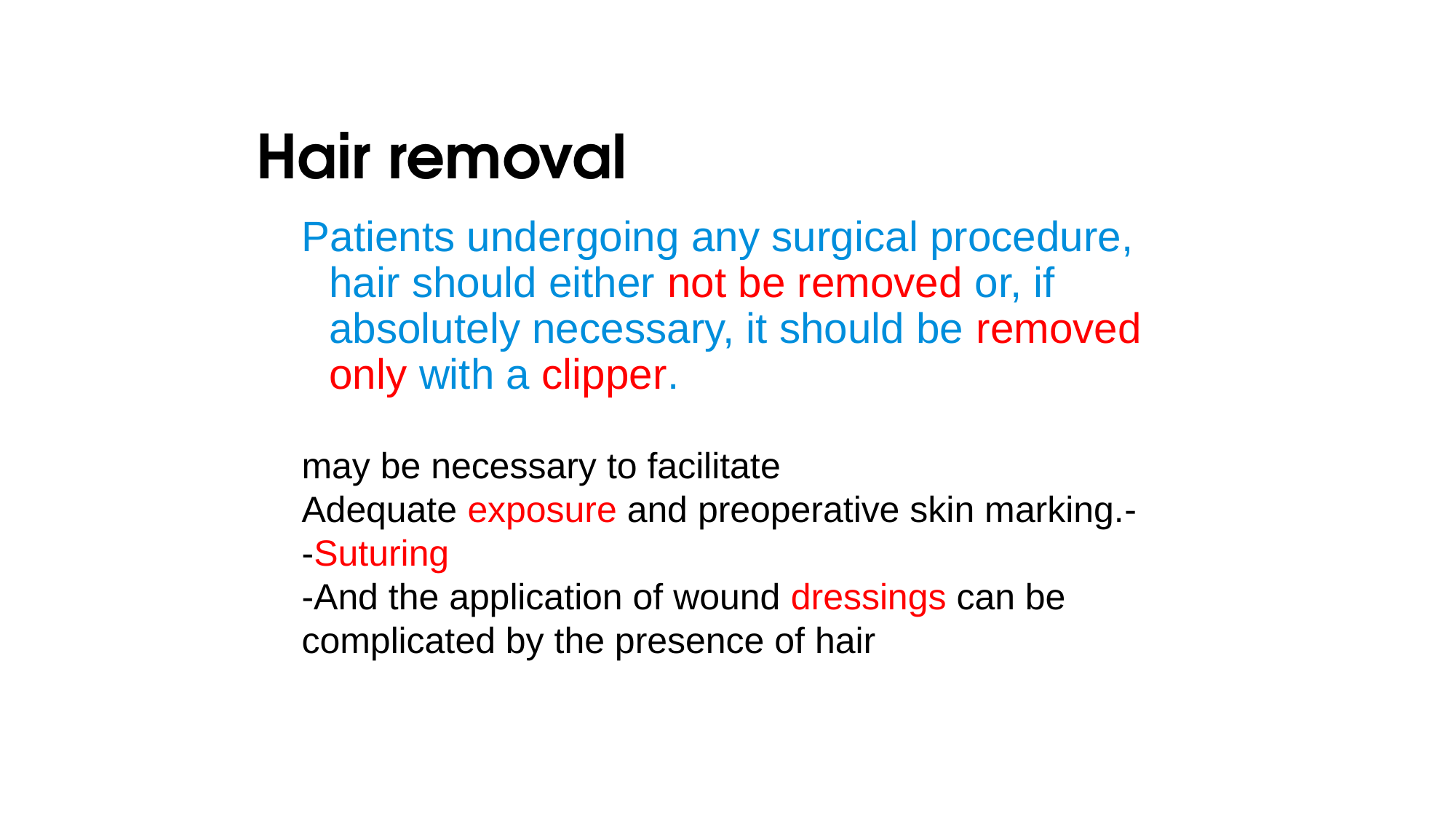

# Hair removal
Patients undergoing any surgical procedure, hair should either not be removed or, if absolutely necessary, it should be removed only with a clipper.
may be necessary to facilitate
Adequate exposure and preoperative skin marking.-
-Suturing
-And the application of wound dressings can be complicated by the presence of hair